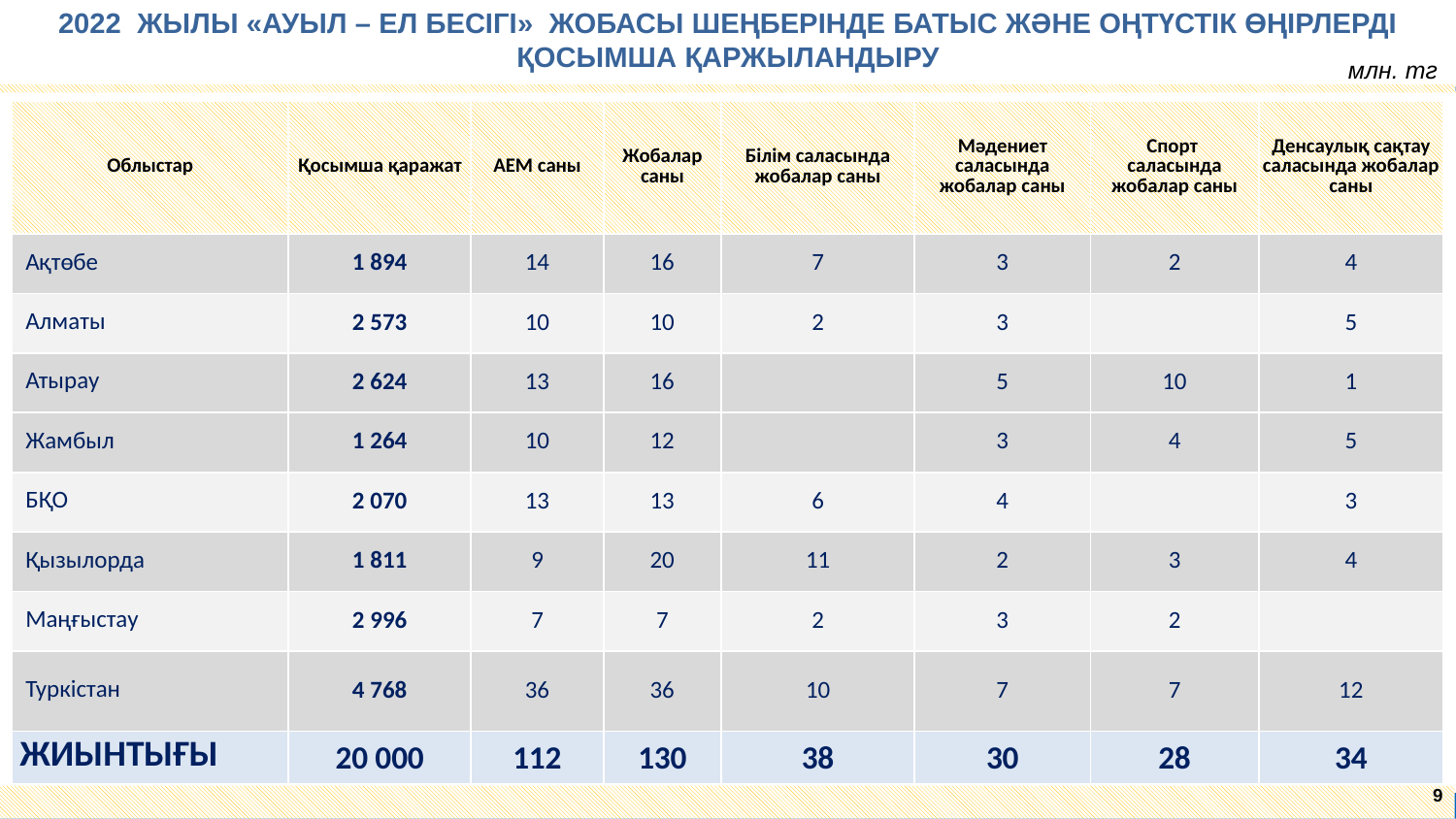

2022  ЖЫЛЫ «АУЫЛ – ЕЛ БЕСІГІ»  ЖОБАСЫ ШЕҢБЕРІНДЕ БАТЫС ЖӘНЕ ОҢТҮСТІК ӨҢІРЛЕРДІ ҚОСЫМША ҚАРЖЫЛАНДЫРУ
млн. тг

| Облыстар | Қосымша қаражат | АЕМ саны | Жобалар саны | Білім саласында жобалар саны | Мәдениет саласында жобалар саны | Спорт саласында жобалар саны | Денсаулық сақтау саласында жобалар саны |
| --- | --- | --- | --- | --- | --- | --- | --- |
| Ақтөбе | 1 894 | 14 | 16 | 7 | 3 | 2 | 4 |
| Алматы | 2 573 | 10 | 10 | 2 | 3 |  | 5 |
| Атырау | 2 624 | 13 | 16 |  | 5 | 10 | 1 |
| Жамбыл | 1 264 | 10 | 12 |  | 3 | 4 | 5 |
| БҚО | 2 070 | 13 | 13 | 6 | 4 |  | 3 |
| Қызылорда | 1 811 | 9 | 20 | 11 | 2 | 3 | 4 |
| Маңғыстау | 2 996 | 7 | 7 | 2 | 3 | 2 |  |
| Туркістан | 4 768 | 36 | 36 | 10 | 7 | 7 | 12 |
| ЖИЫНТЫҒЫ | 20 000 | 112 | 130 | 38 | 30 | 28 | 34 |
9